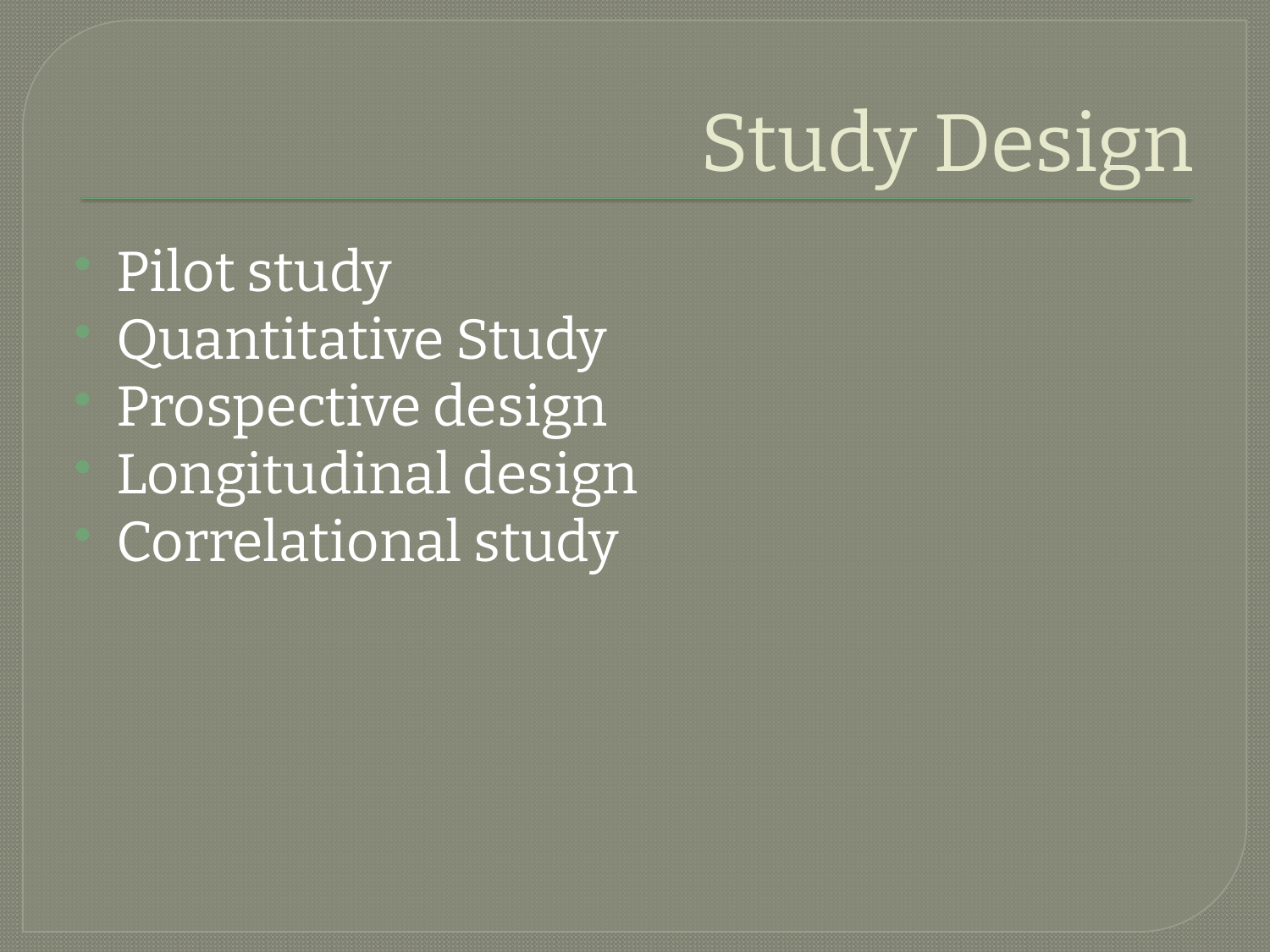

# Study Design
Pilot study
Quantitative Study
Prospective design
Longitudinal design
Correlational study